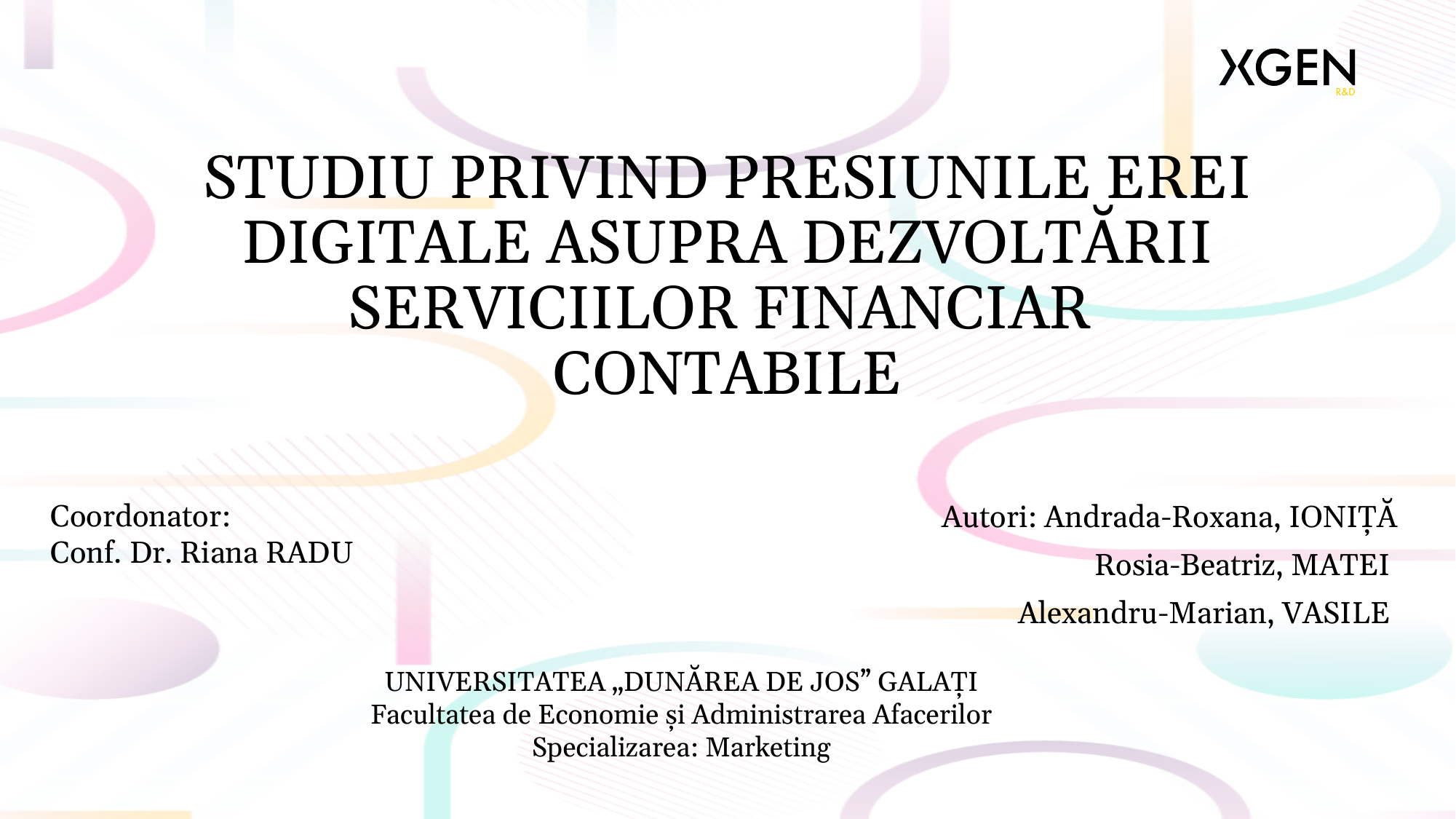

# STUDIU PRIVIND PRESIUNILE EREI DIGITALE ASUPRA DEZVOLTĂRII SERVICIILOR FINANCIAR CONTABILE
Coordonator:
Conf. Dr. Riana RADU
Autori: Andrada-Roxana, IONIȚĂ
Rosia-Beatriz, MATEI
Alexandru-Marian, VASILE

UNIVERSITATEA „DUNĂREA DE JOS” GALAȚI
Facultatea de Economie și Administrarea Afacerilor
Specializarea: Marketing